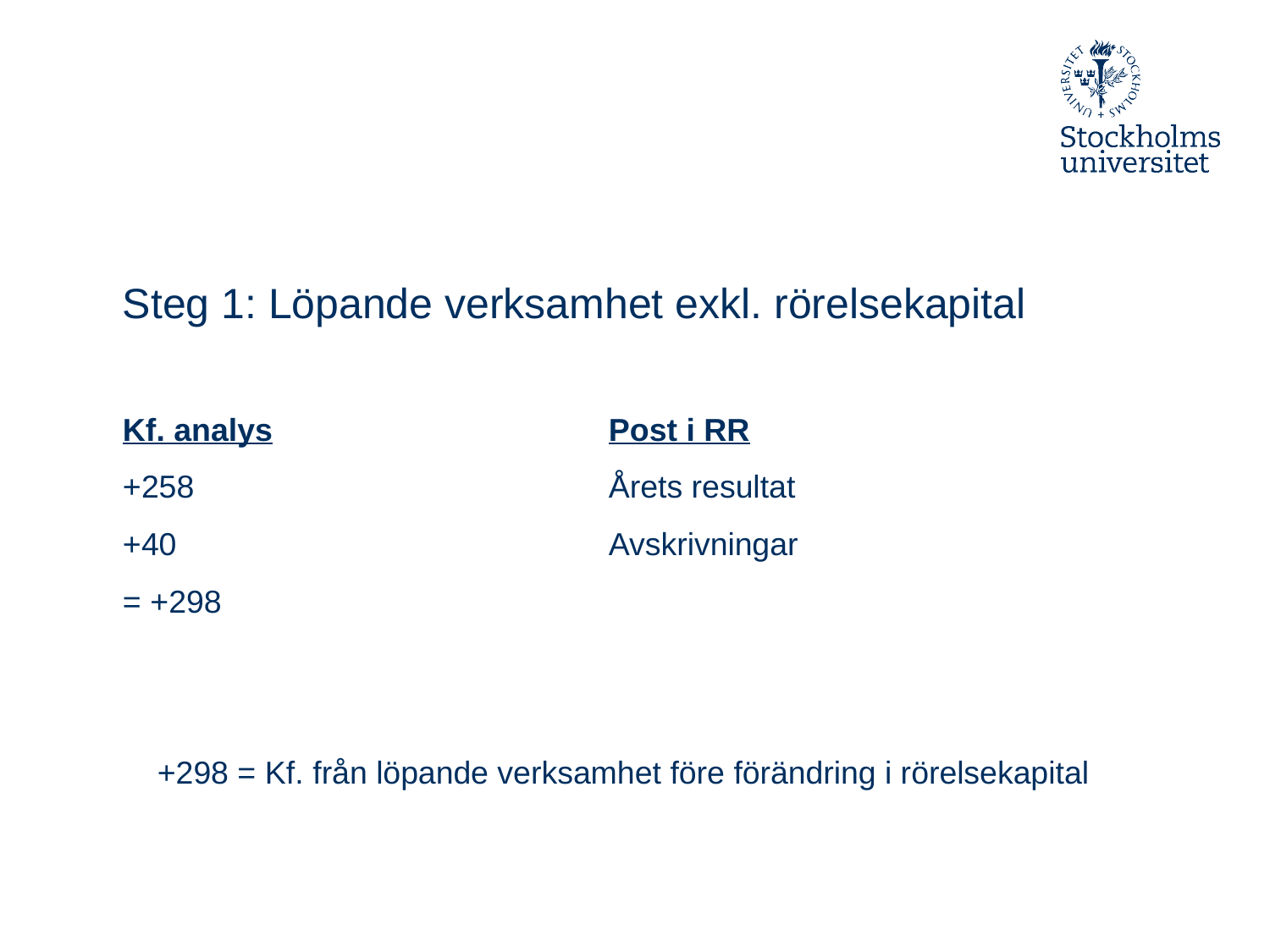

# Steg 1: Löpande verksamhet exkl. rörelsekapital
Kf. analys
+258
+40
= +298
Post i RR
Årets resultat
Avskrivningar

+298 = Kf. från löpande verksamhet före förändring i rörelsekapital